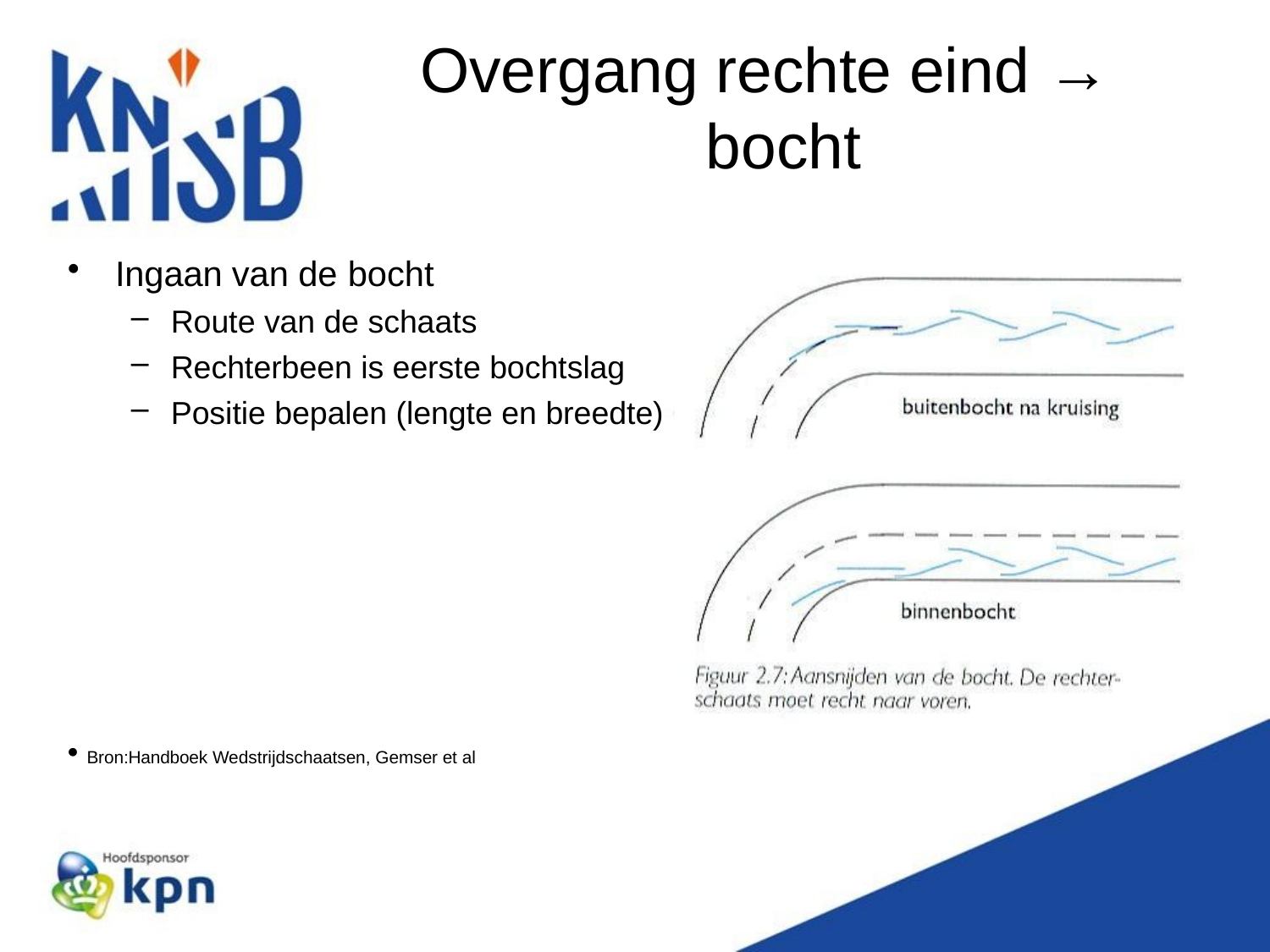

# Overgang rechte eind →  bocht

Ingaan van de bocht
Route van de schaats
Rechterbeen is eerste bochtslag
Positie bepalen (lengte en breedte)
)
Bron:Handboek Wedstrijdschaatsen, Gemser et al